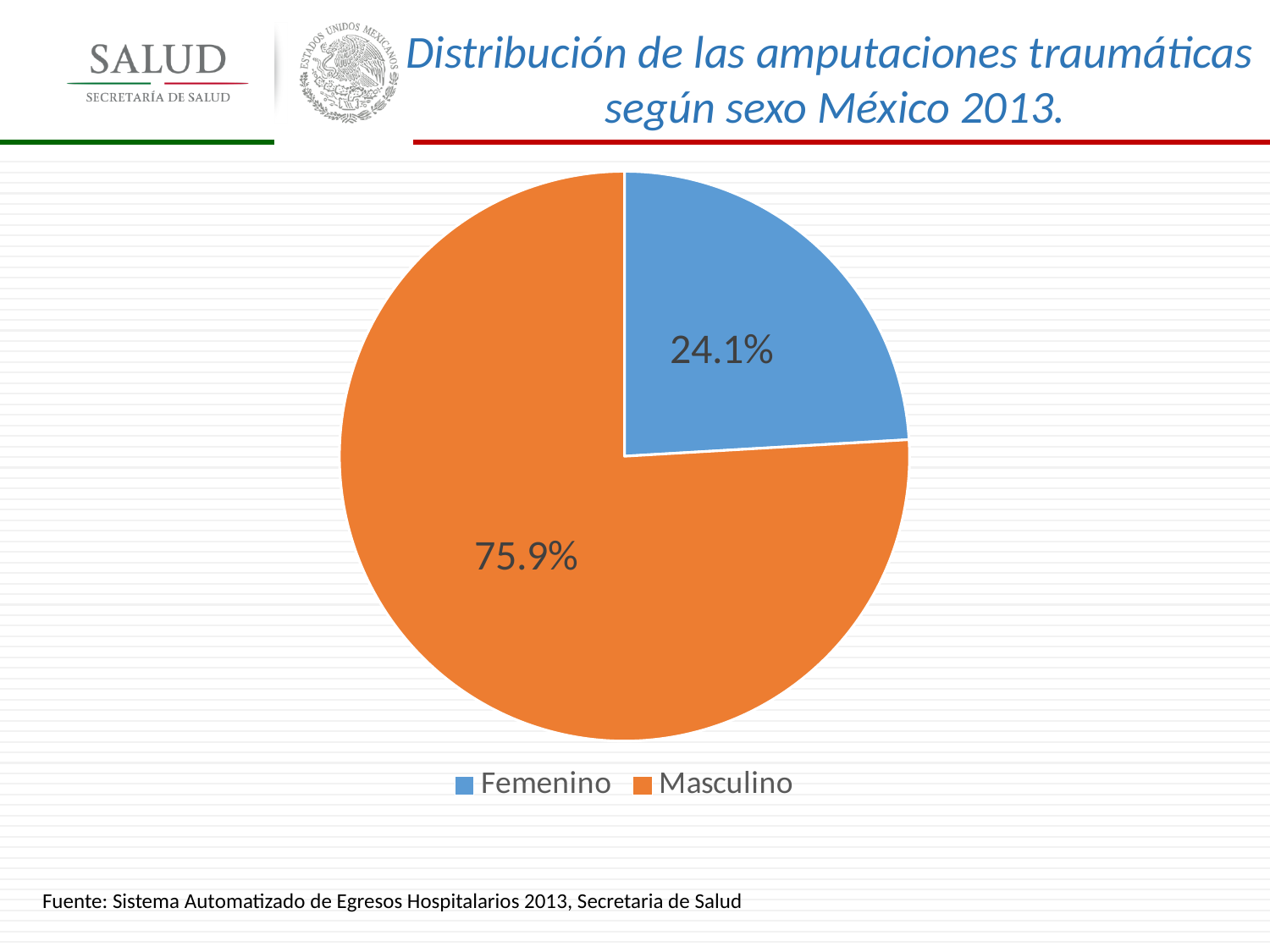

Distribución de las amputaciones traumáticas
según sexo México 2013.

### Chart

| Category | Total  |
|---|---|
| Femenino | 384.0 |
| Masculino | 1211.0 |
Fuente: Sistema Automatizado de Egresos Hospitalarios 2013, Secretaria de Salud